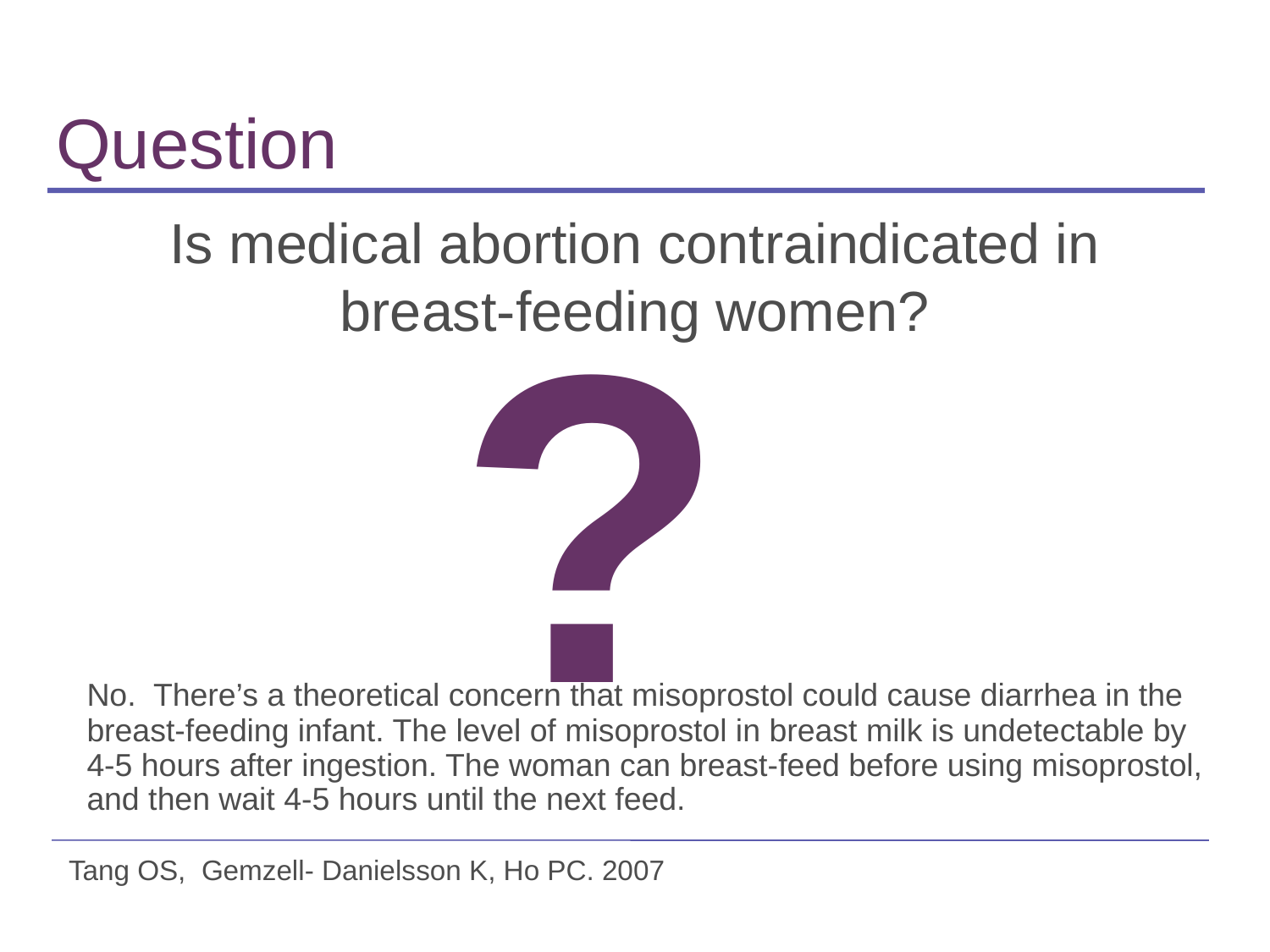

Question
Is medical abortion contraindicated in breast-feeding women?
?
	No.  There’s a theoretical concern that misoprostol could cause diarrhea in the breast-feeding infant. The level of misoprostol in breast milk is undetectable by 4-5 hours after ingestion. The woman can breast-feed before using misoprostol, and then wait 4-5 hours until the next feed.
Tang OS,  Gemzell- Danielsson K, Ho PC. 2007